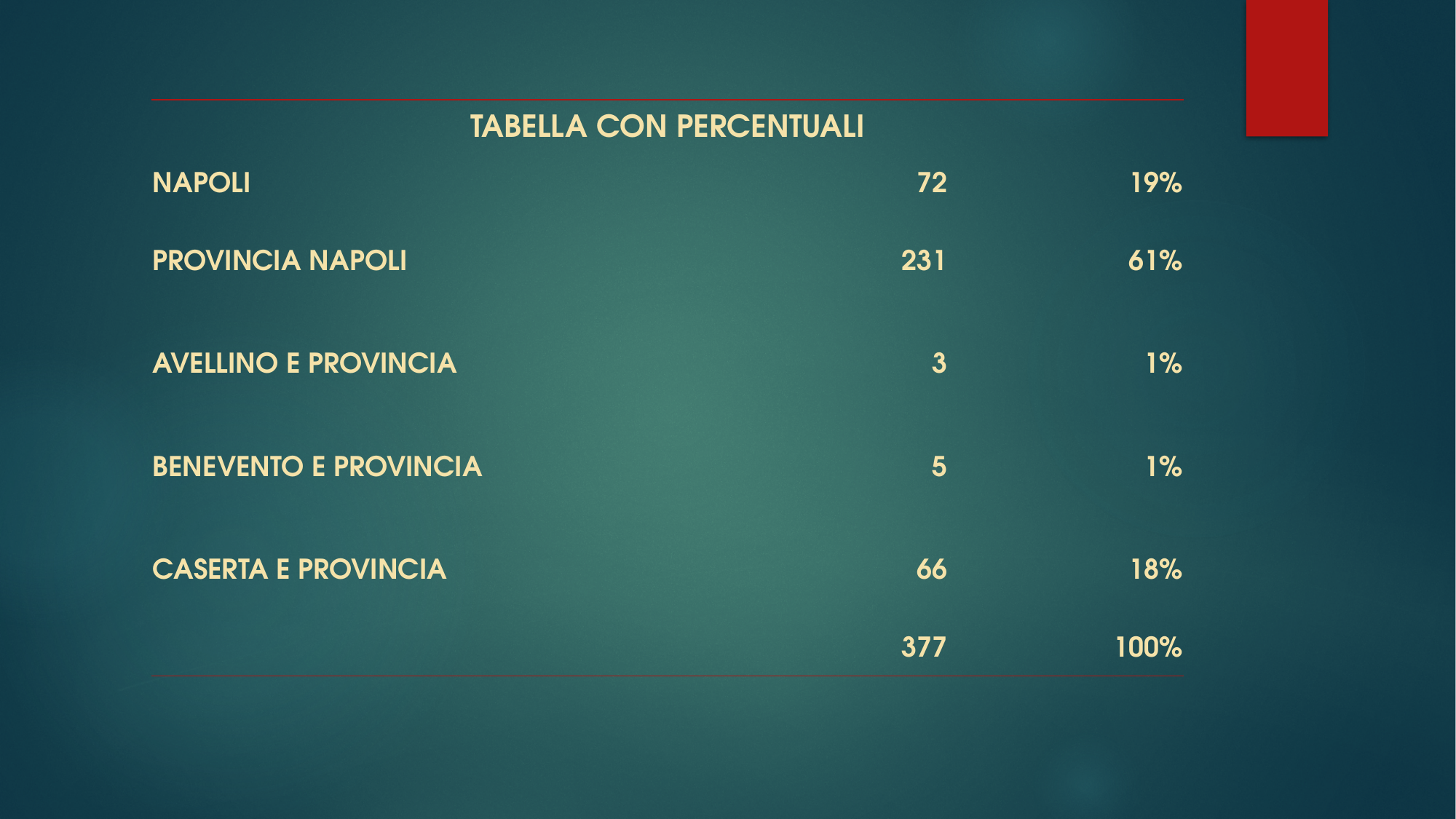

| TABELLA CON PERCENTUALI |  |  |  |
| --- | --- | --- | --- |
| NAPOLI |  | 72 | 19% |
| PROVINCIA NAPOLI |  | 231 | 61% |
| AVELLINO E PROVINCIA |  | 3 | 1% |
| BENEVENTO E PROVINCIA |  | 5 | 1% |
| CASERTA E PROVINCIA |  | 66 | 18% |
|  |  | 377 | 100% |